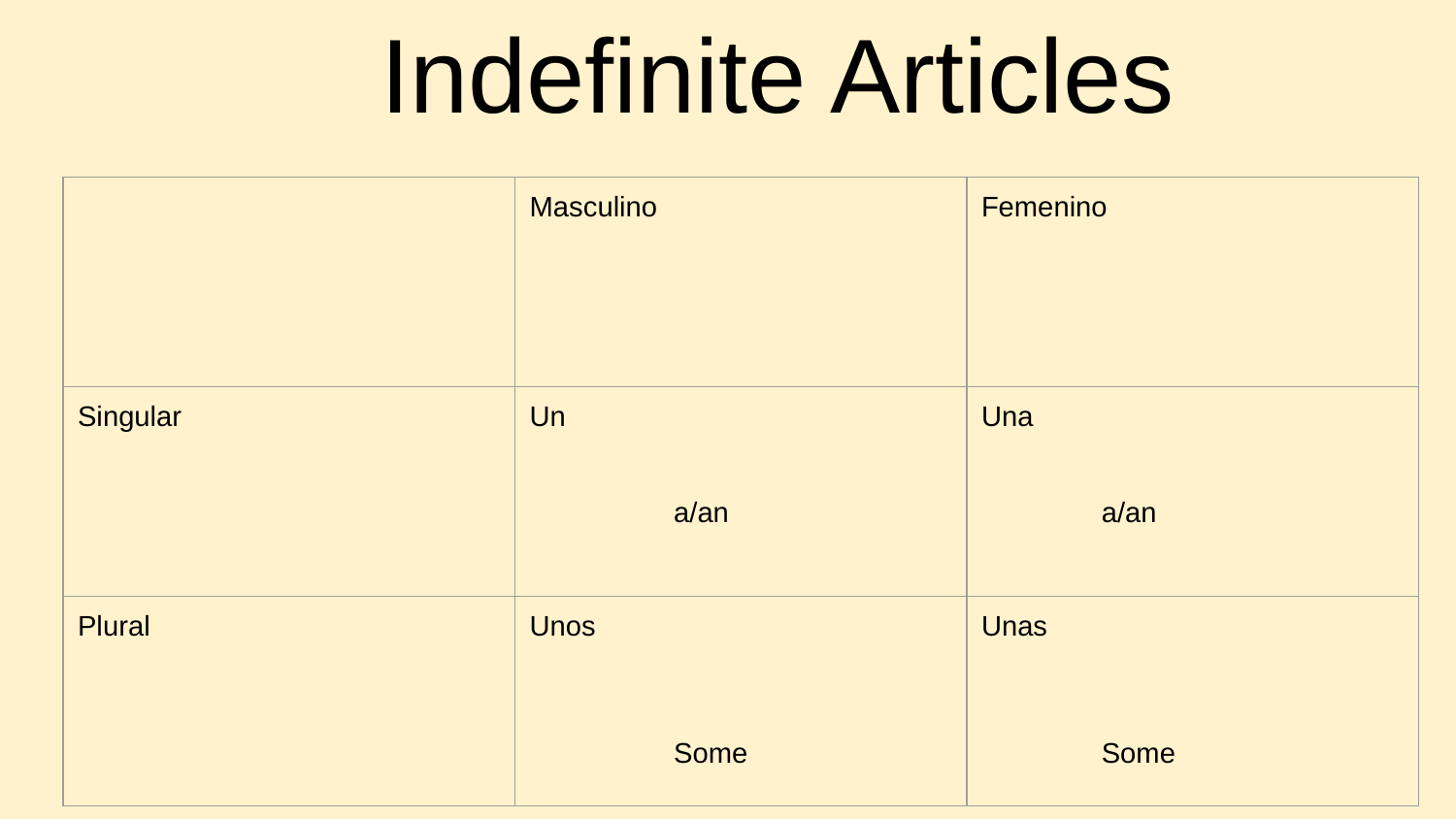

# Indefinite Articles

|  | Masculino | Femenino |
| --- | --- | --- |
| Singular | Un a/an | Una a/an |
| Plural | Unos Some | Unas Some |